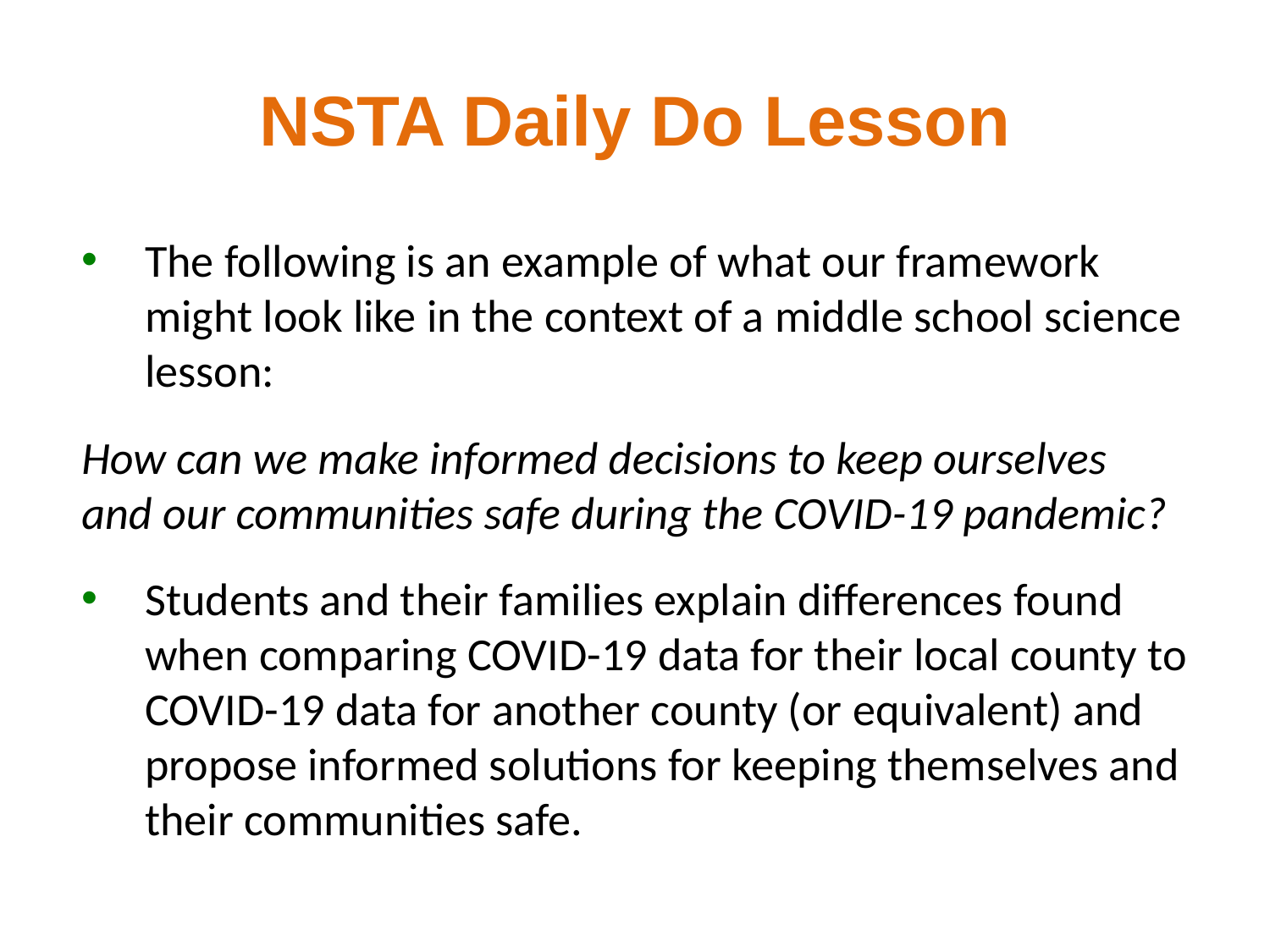

# NSTA Daily Do Lesson
The following is an example of what our framework might look like in the context of a middle school science lesson:
How can we make informed decisions to keep ourselves and our communities safe during the COVID-19 pandemic?
Students and their families explain differences found when comparing COVID-19 data for their local county to COVID-19 data for another county (or equivalent) and propose informed solutions for keeping themselves and their communities safe.